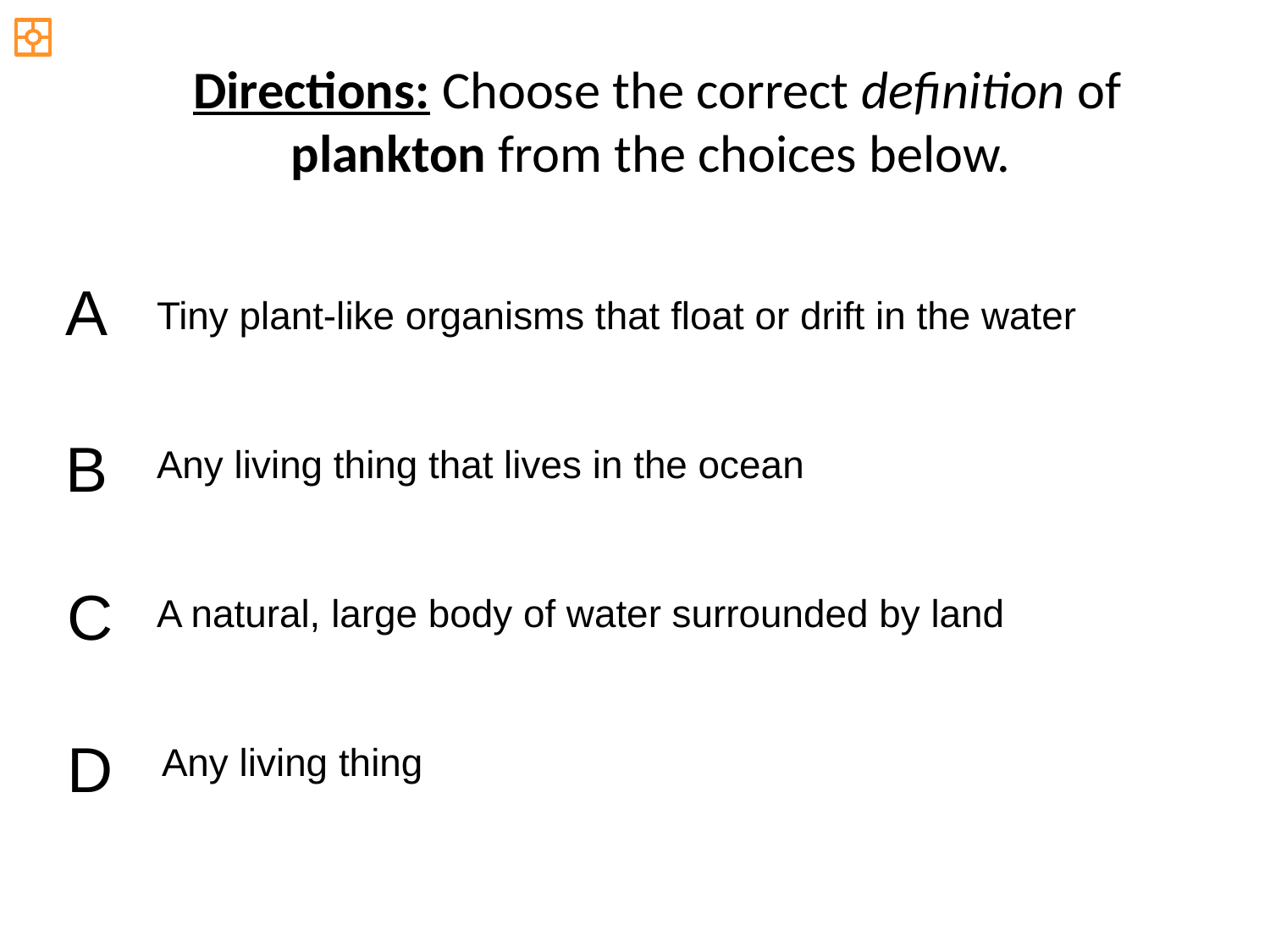

Directions: Choose the correct definition of plankton from the choices below.
A

Tiny plant-like organisms that float or drift in the water
B
Any living thing that lives in the ocean
C
A natural, large body of water surrounded by land
D
Any living thing